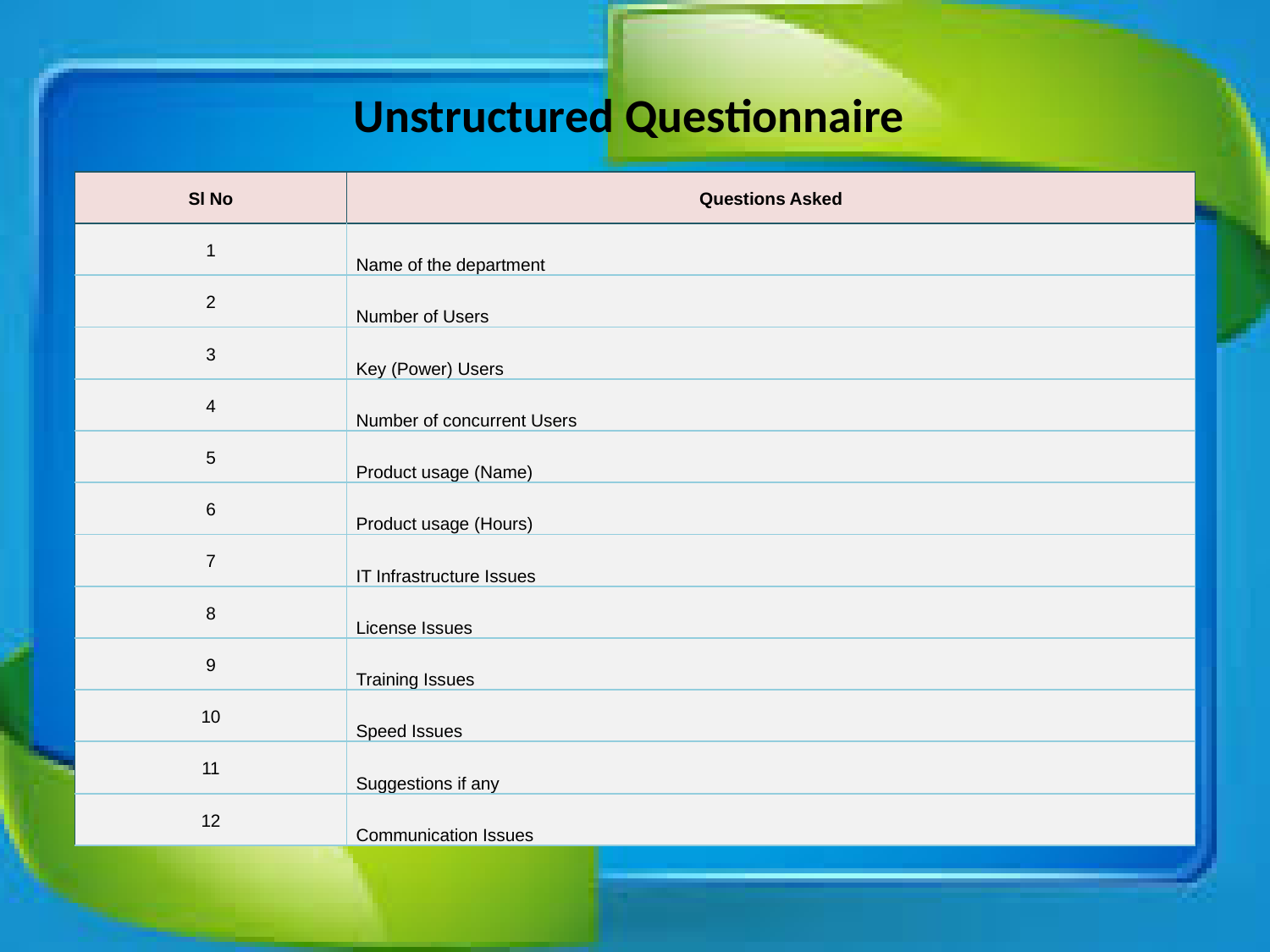

# Unstructured Questionnaire
| Sl No | Questions Asked |
| --- | --- |
| 1 | Name of the department |
| 2 | Number of Users |
| 3 | Key (Power) Users |
| 4 | Number of concurrent Users |
| 5 | Product usage (Name) |
| 6 | Product usage (Hours) |
| 7 | IT Infrastructure Issues |
| 8 | License Issues |
| 9 | Training Issues |
| 10 | Speed Issues |
| 11 | Suggestions if any |
| 12 | Communication Issues |